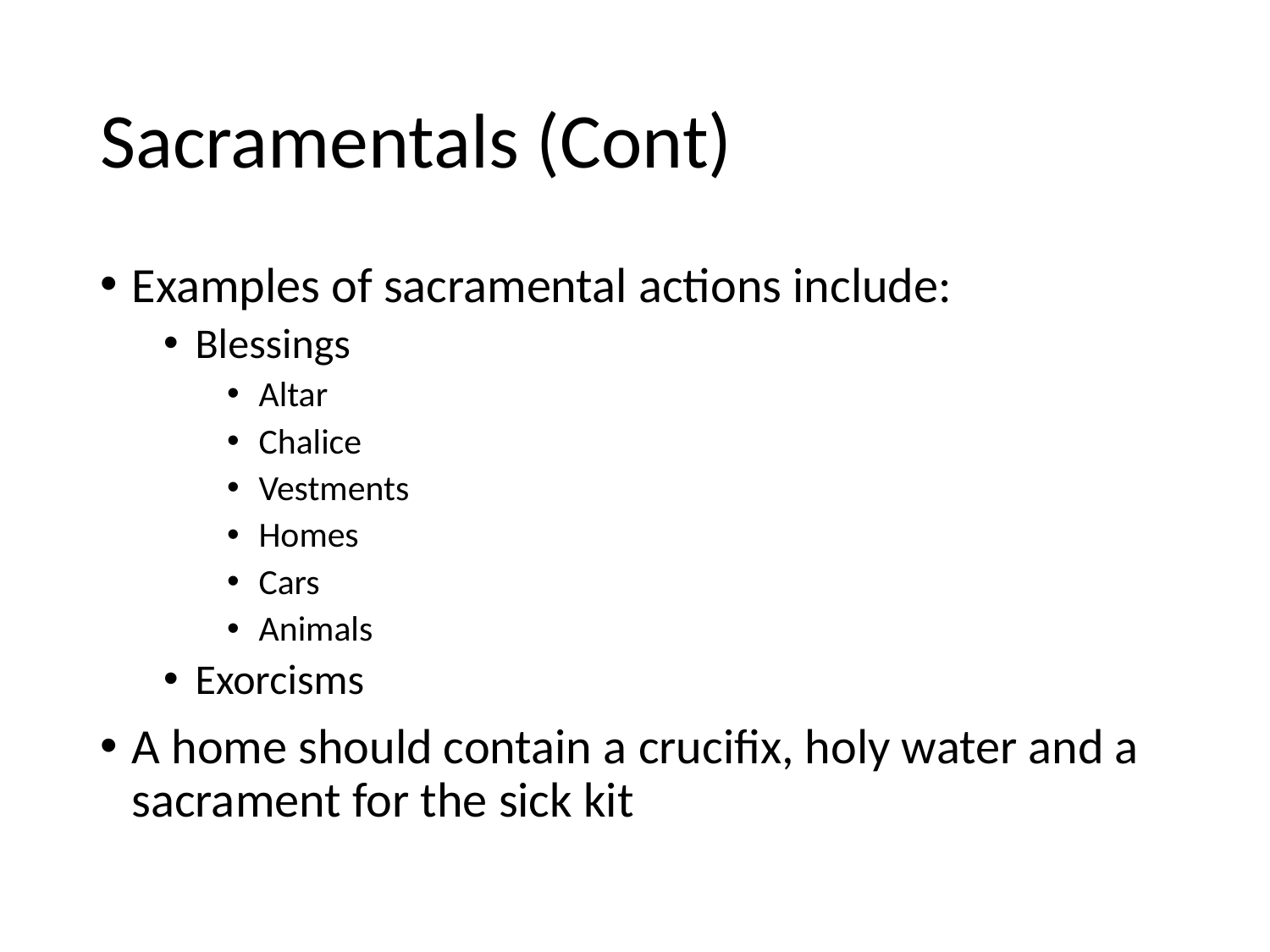

# Sacramentals (Cont)
Examples of sacramental actions include:
Blessings
Altar
Chalice
Vestments
Homes
Cars
Animals
Exorcisms
A home should contain a crucifix, holy water and a sacrament for the sick kit